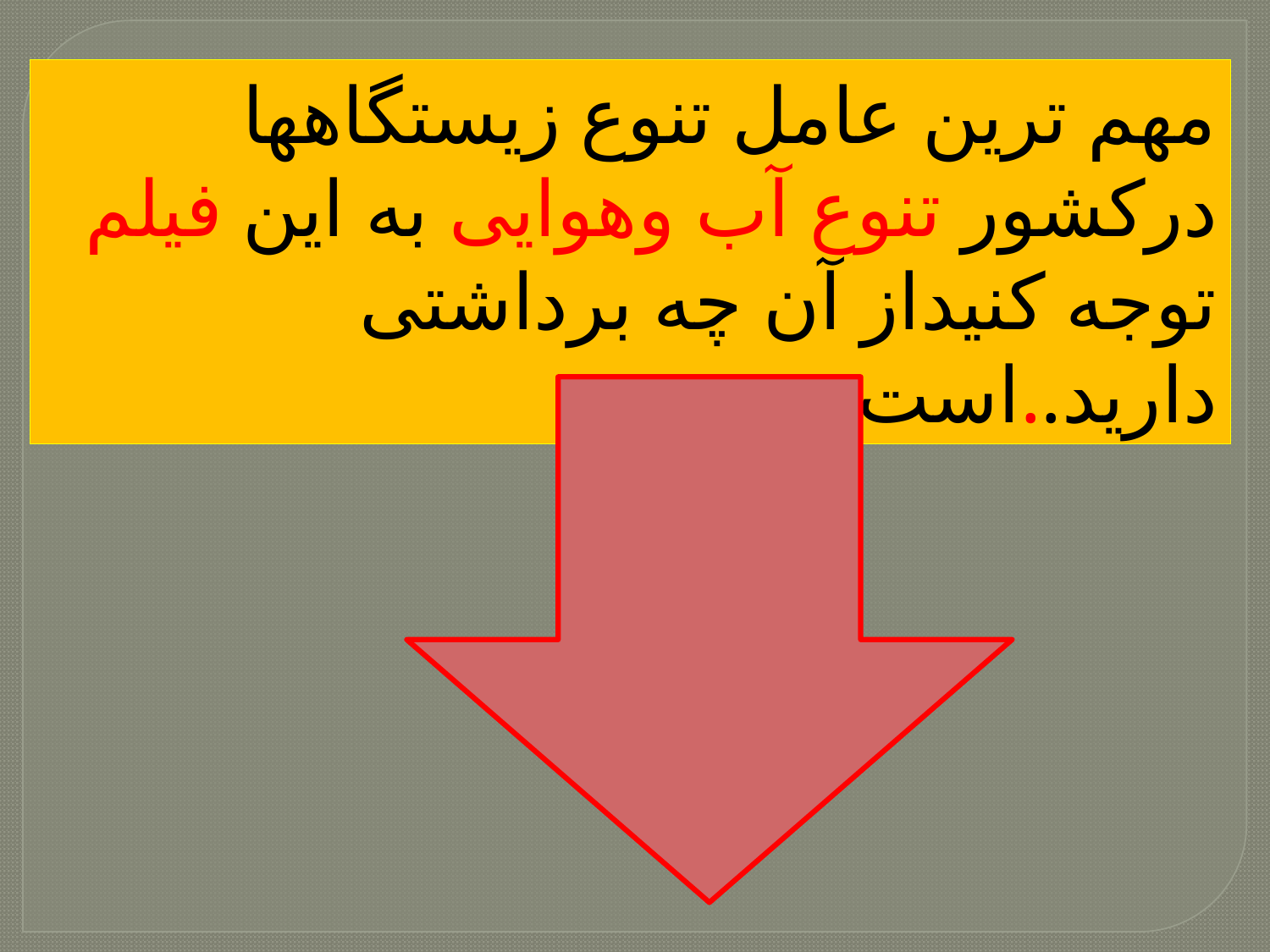

مهم ترین عامل تنوع زیستگاهها درکشور تنوع آب وهوایی به این فیلم توجه کنیداز آن چه برداشتی دارید..است